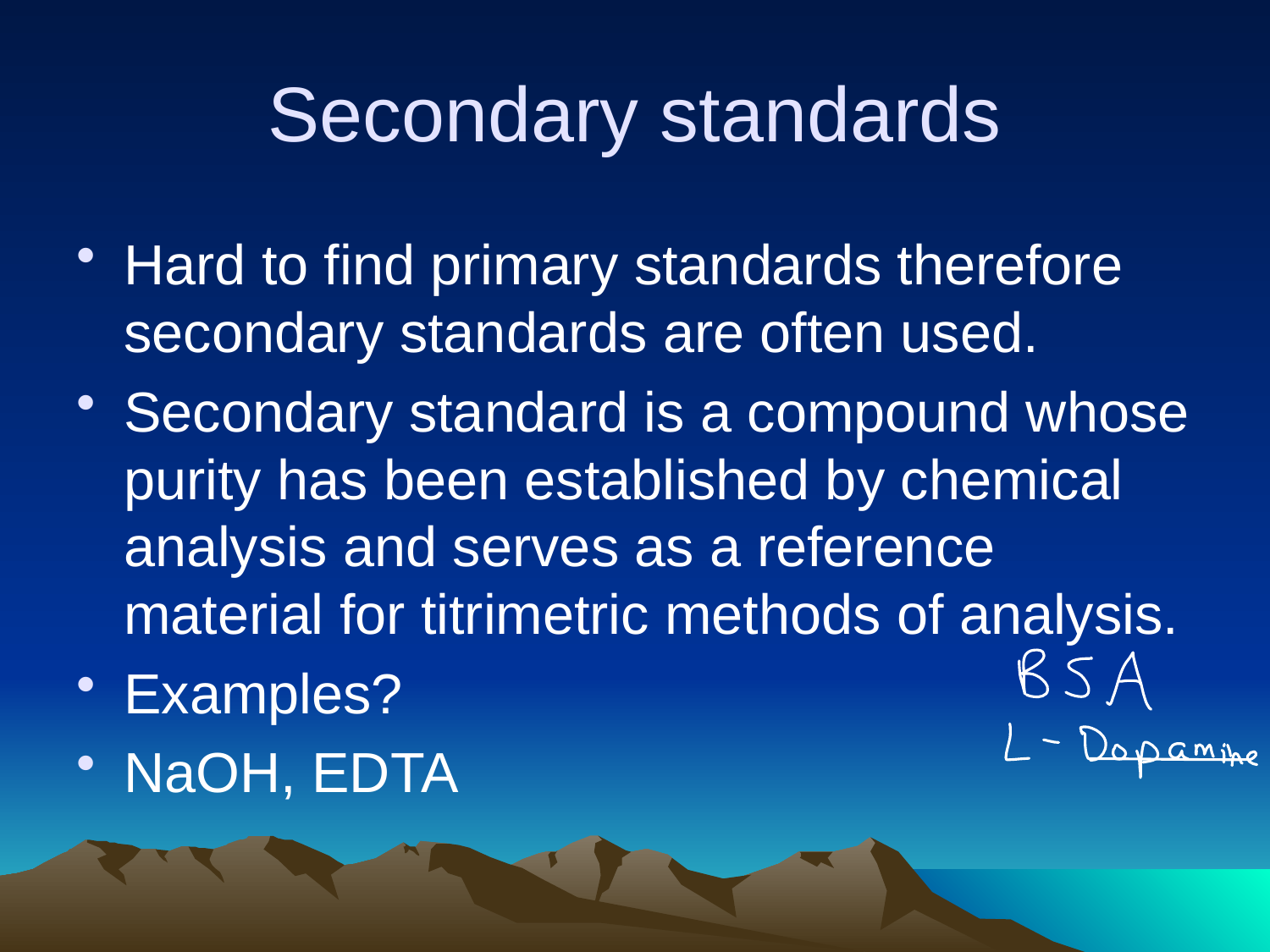

# Secondary standards
Hard to find primary standards therefore secondary standards are often used.
Secondary standard is a compound whose purity has been established by chemical analysis and serves as a reference material for titrimetric methods of analysis.
Examples?
NaOH, EDTA